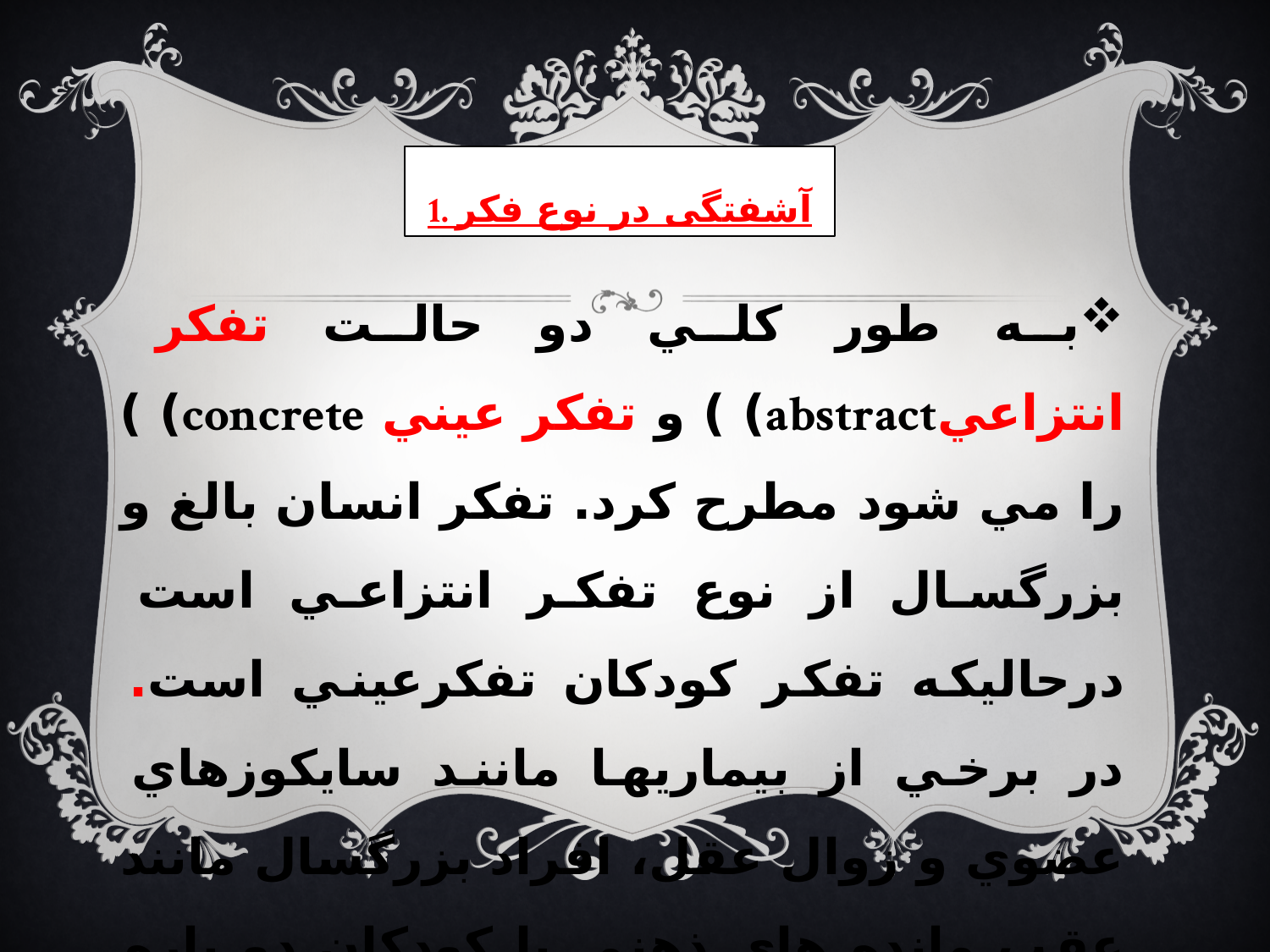

# 1. آشفتگی در نوع فکر
به طور كلي دو حالت تفكر انتزاعيabstract) ) و تفكر عيني concrete) ) را مي شود مطرح كرد. تفكر انسان بالغ و بزرگسال از نوع تفكر انتزاعي است درحاليكه تفكر كودكان تفكرعيني است. در برخي از بيماريها مانند سايكوزهاي عضوي و زوال عقل، افراد بزرگسال مانند عقب مانده هاي ذهني يا كودكان دو باره به تفكر عيني بر مي گردند.